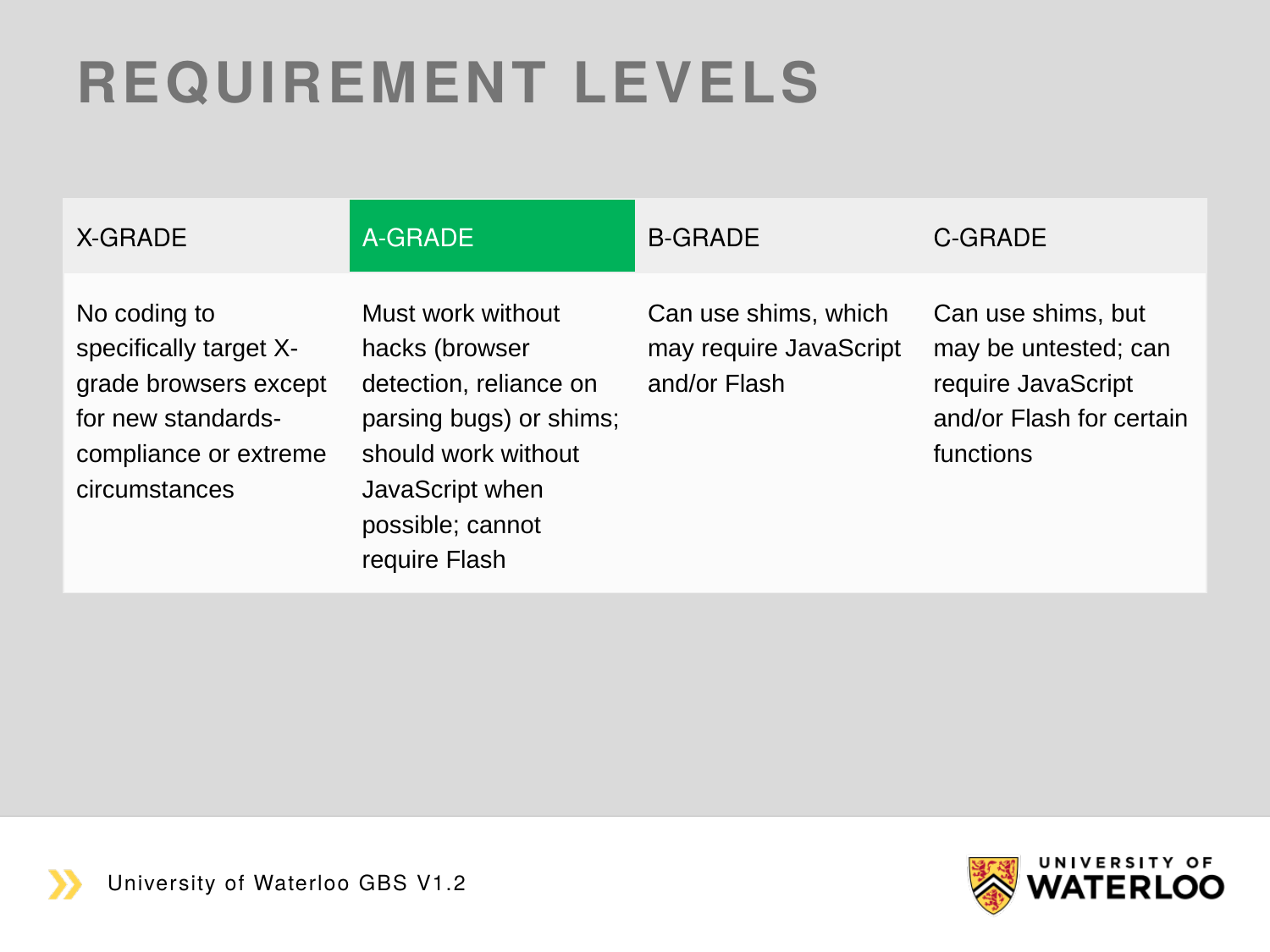

# Requirement levels
| X-grade | A-grade | B-grade | C-grade |
| --- | --- | --- | --- |
| No coding to specifically target X-grade browsers except for new standards-compliance or extreme circumstances | Must work without hacks (browser detection, reliance on parsing bugs) or shims; should work without JavaScript when possible; cannot require Flash | Can use shims, which may require JavaScript and/or Flash | Can use shims, but may be untested; can require JavaScript and/or Flash for certain functions |
University of Waterloo GBS V1.2